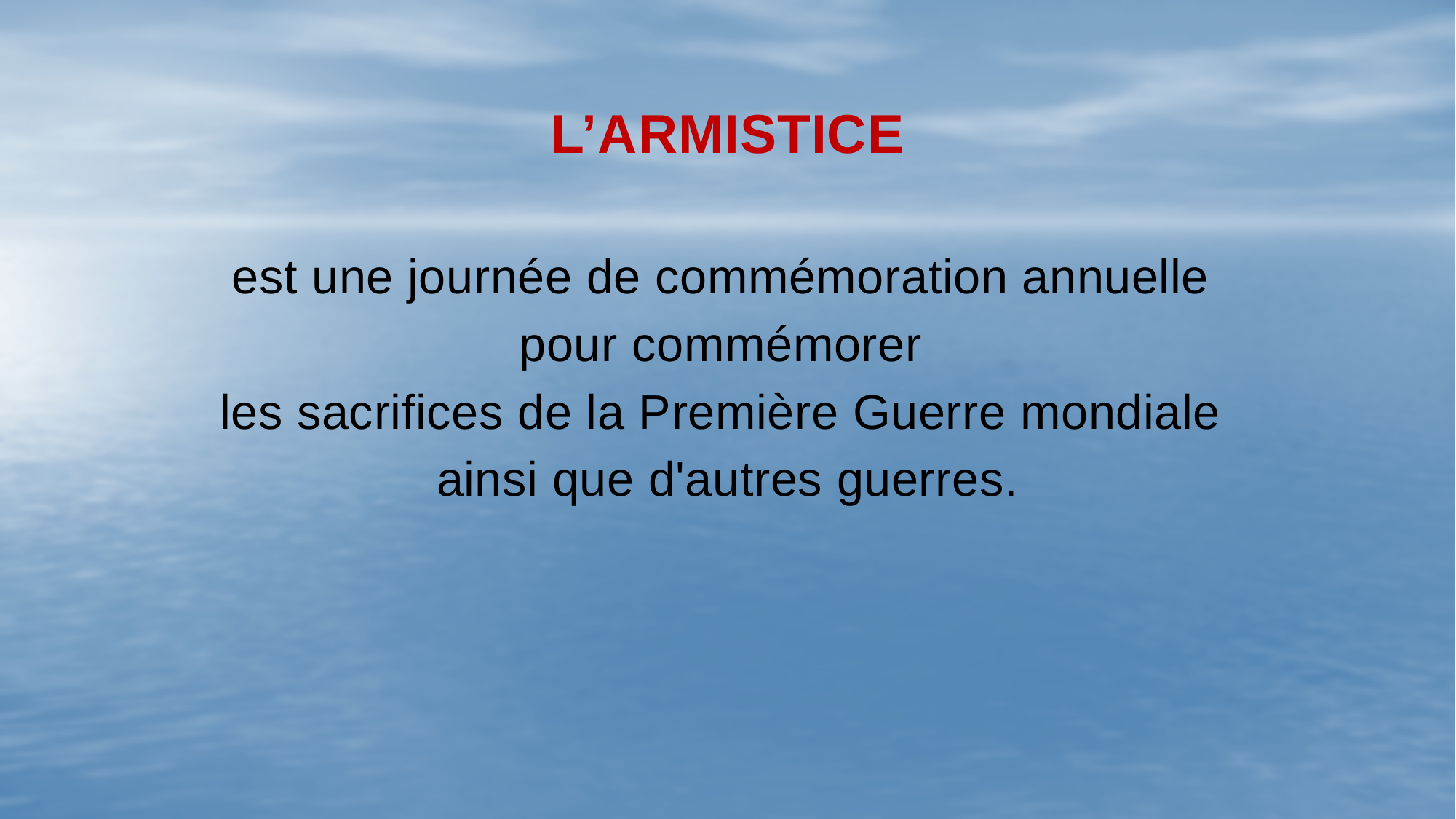

# L’armistice
est une journée de commémoration annuelle
pour commémorer
les sacrifices de la Première Guerre mondiale
ainsi que d'autres guerres.